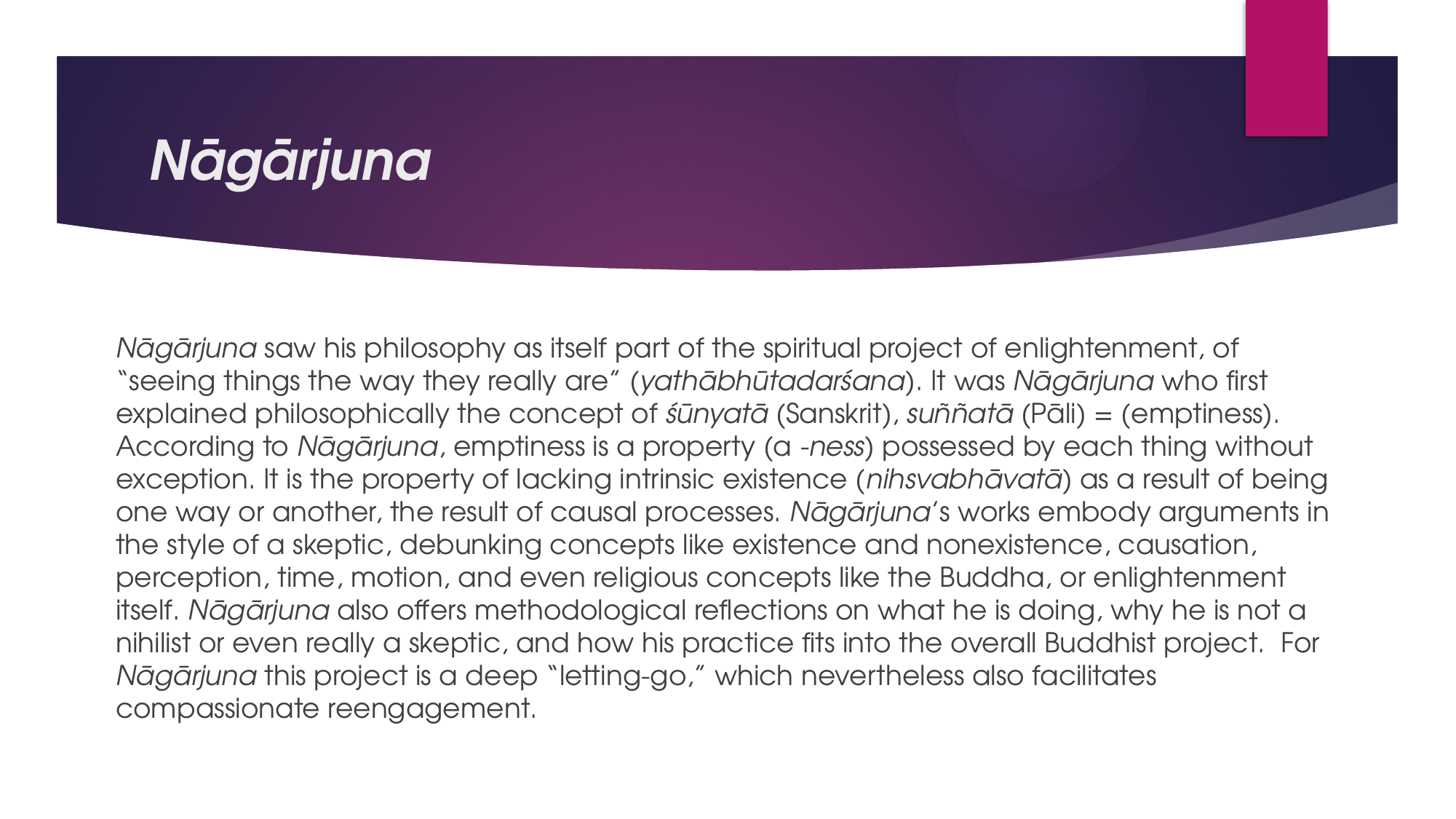

# Nāgārjuna
Nāgārjuna saw his philosophy as itself part of the spiritual project of enlightenment, of “seeing things the way they really are” (yathābhūtadarśana). It was Nāgārjuna who first explained philosophically the concept of śūnyatā (Sanskrit), suññatā (Pāli) = (emptiness). According to Nāgārjuna, emptiness is a property (a -ness) possessed by each thing without exception. It is the property of lacking intrinsic existence (nihsvabhāvatā) as a result of being one way or another, the result of causal processes. Nāgārjuna’s works embody arguments in the style of a skeptic, debunking concepts like existence and nonexistence, causation, perception, time, motion, and even religious concepts like the Buddha, or enlightenment itself. Nāgārjuna also offers methodological reflections on what he is doing, why he is not a nihilist or even really a skeptic, and how his practice fits into the overall Buddhist project.  For Nāgārjuna this project is a deep “letting-go,” which nevertheless also facilitates compassionate reengagement.